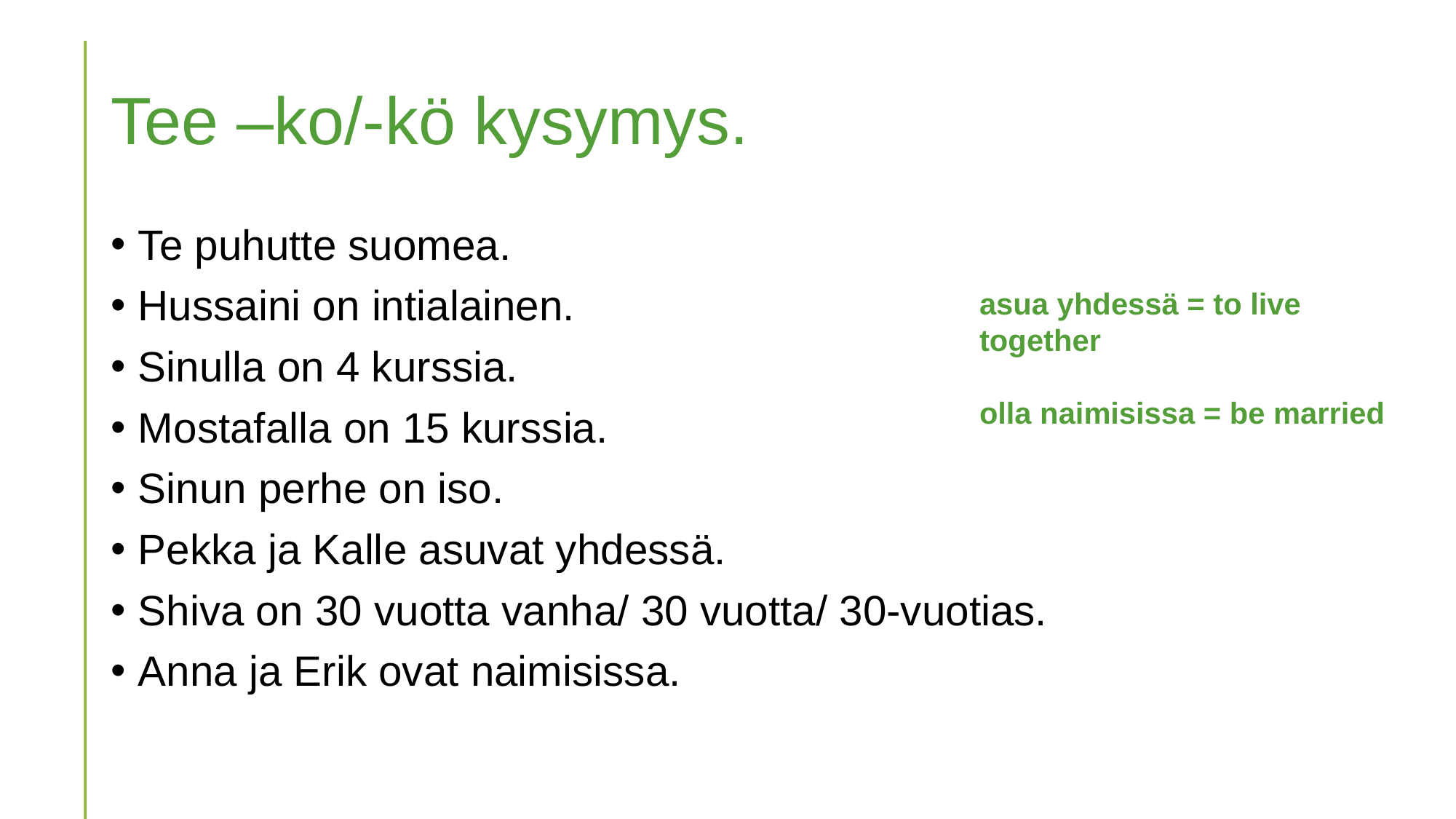

# Tee –ko/-kö kysymys.
Te puhutte suomea.
Hussaini on intialainen.
Sinulla on 4 kurssia.
Mostafalla on 15 kurssia.
Sinun perhe on iso.
Pekka ja Kalle asuvat yhdessä.
Shiva on 30 vuotta vanha/ 30 vuotta/ 30-vuotias.
Anna ja Erik ovat naimisissa.

asua yhdessä = to live together

olla naimisissa = be married